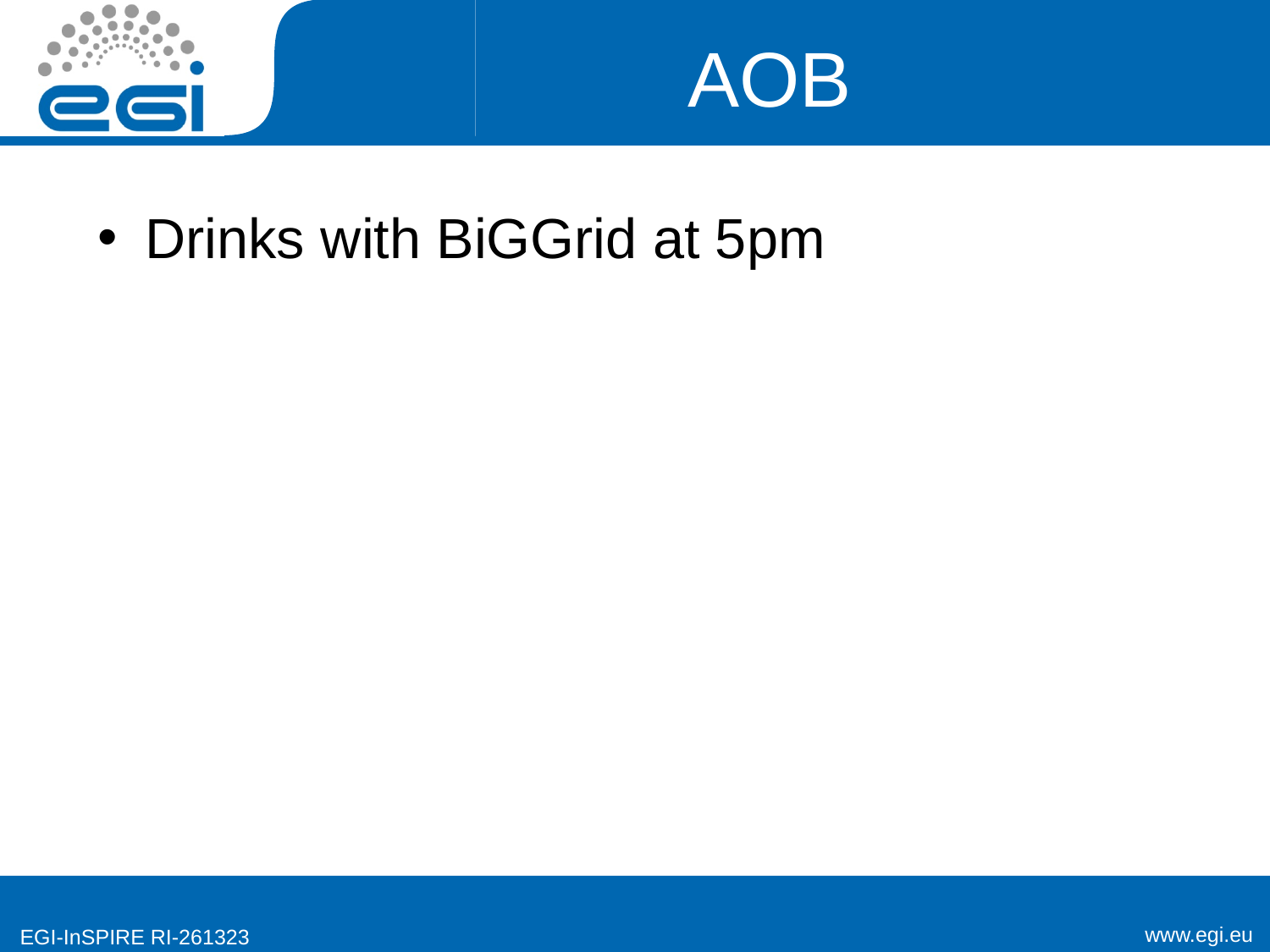

# AOB
Drinks with BiGGrid at 5pm